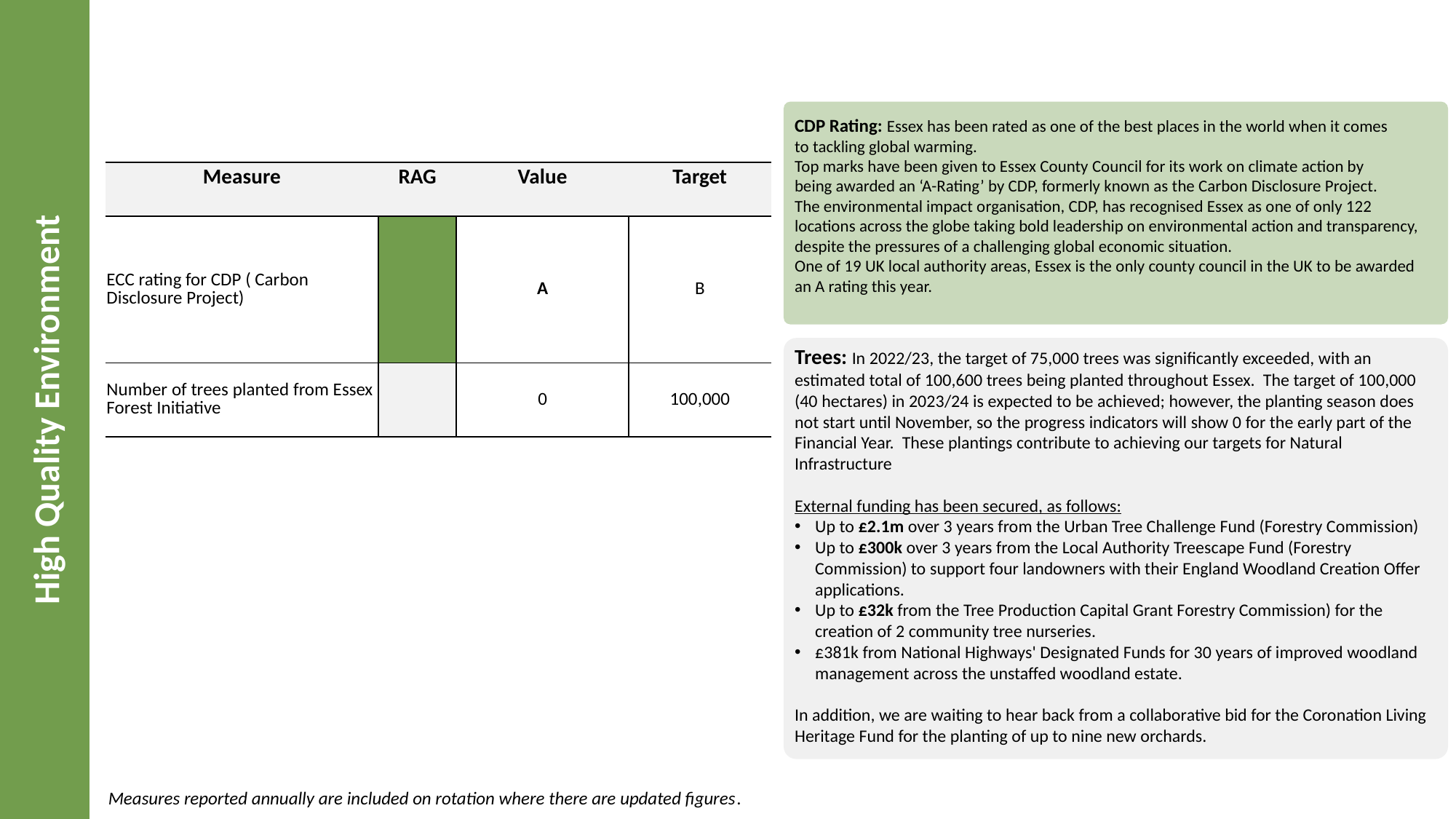

CDP Rating: Essex has been rated as one of the best places in the world when it comes to tackling global warming.​
Top marks have been given to Essex County Council for its work on climate action by being awarded an ‘A-Rating’ by CDP, formerly known as the Carbon Disclosure Project.​
The environmental impact organisation, CDP, has recognised Essex as one of only 122 locations across the globe taking bold leadership on environmental action and transparency, despite the pressures of a challenging global economic situation.​
One of 19 UK local authority areas, Essex is the only county council in the UK to be awarded an A rating this year.

| Measure | RAG | Value | Target |
| --- | --- | --- | --- |
| ECC rating for CDP ( Carbon Disclosure Project) |  | A | B |
| Number of trees planted from Essex Forest Initiative |  | 0 | 100,000 |

Trees: In 2022/23, the target of 75,000 trees was significantly exceeded, with an estimated total of 100,600 trees being planted throughout Essex.  The target of 100,000 (40 hectares) in 2023/24 is expected to be achieved; however, the planting season does not start until November, so the progress indicators will show 0 for the early part of the Financial Year.  These plantings contribute to achieving our targets for Natural Infrastructure

External funding has been secured, as follows:
Up to £2.1m over 3 years from the Urban Tree Challenge Fund (Forestry Commission)
Up to £300k over 3 years from the Local Authority Treescape Fund (Forestry Commission) to support four landowners with their England Woodland Creation Offer applications.
Up to £32k from the Tree Production Capital Grant Forestry Commission) for the creation of 2 community tree nurseries.
£381k from National Highways' Designated Funds for 30 years of improved woodland management across the unstaffed woodland estate.

In addition, we are waiting to hear back from a collaborative bid for the Coronation Living Heritage Fund for the planting of up to nine new orchards.

# High Quality Environment

Measures reported annually are included on rotation where there are updated figures.